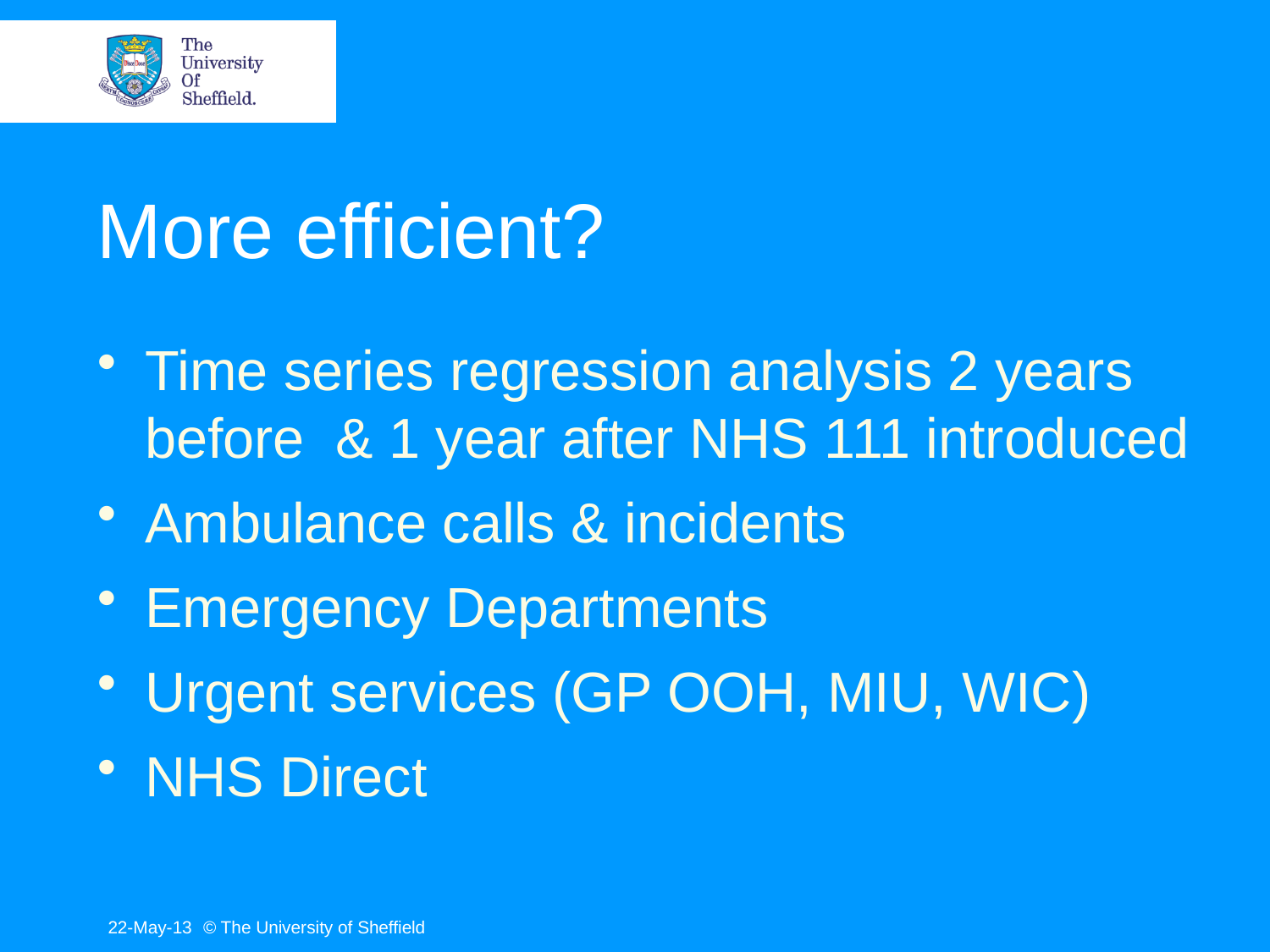

# More efficient?
Time series regression analysis 2 years before  & 1 year after NHS 111 introduced
Ambulance calls & incidents
Emergency Departments
Urgent services (GP OOH, MIU, WIC)
NHS Direct

22-May-13
© The University of Sheffield